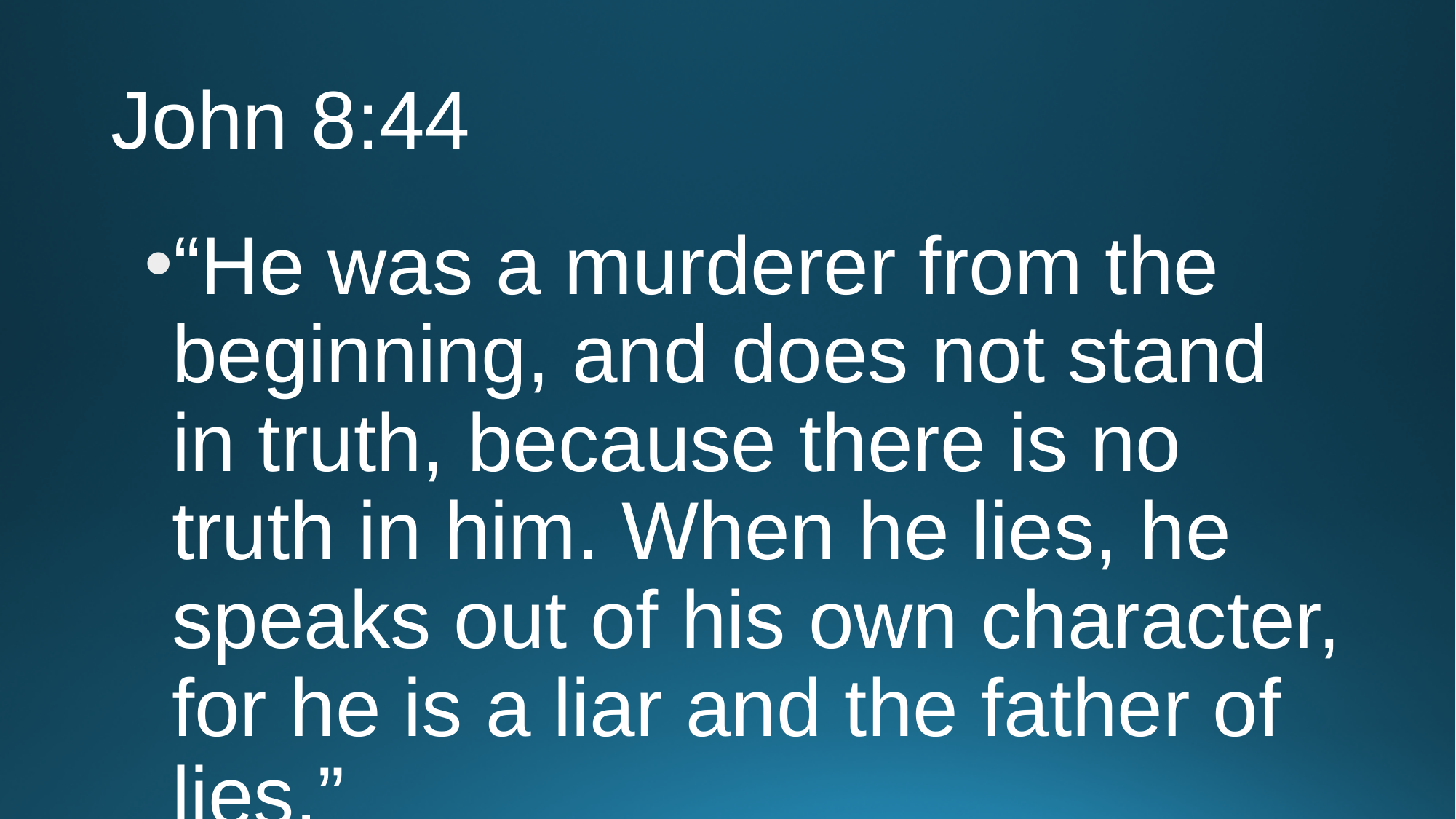

# John 8:44
“He was a murderer from the beginning, and does not stand in truth, because there is no truth in him. When he lies, he speaks out of his own character, for he is a liar and the father of lies.”